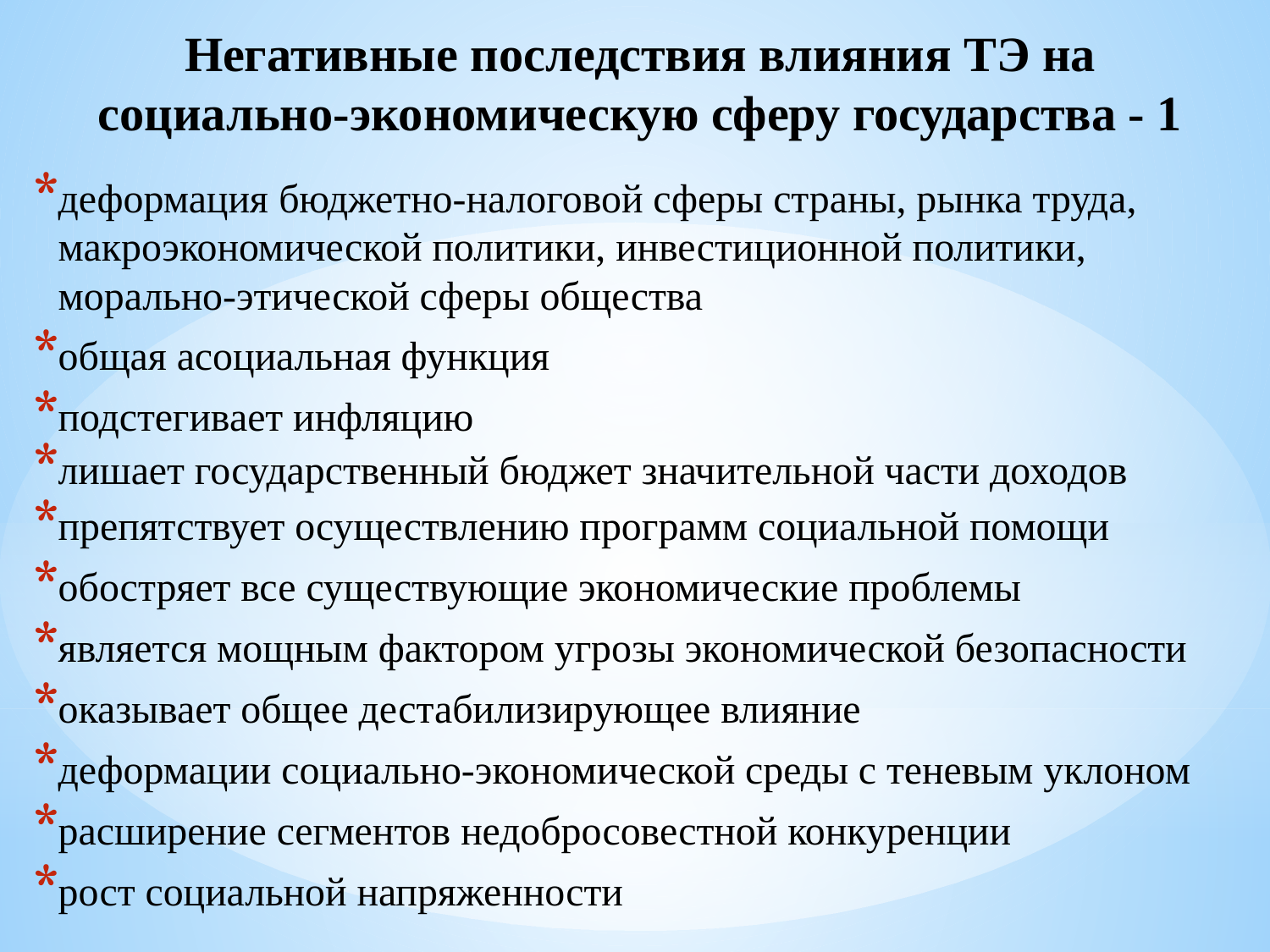

Негативные последствия влияния ТЭ на социально-экономическую сферу государства - 1
деформация бюджетно-налоговой сферы страны, рынка труда, макроэкономической политики, инвестиционной политики, морально-этической сферы общества
общая асоциальная функция
подстегивает инфляцию
лишает государственный бюджет значительной части доходов
препятствует осуществлению программ социальной помощи
обостряет все существующие экономические проблемы
является мощным фактором угрозы экономической безопасности
оказывает общее дестабилизирующее влияние
деформации социально-экономической среды с теневым уклоном
расширение сегментов недобросовестной конкуренции
рост социальной напряженности